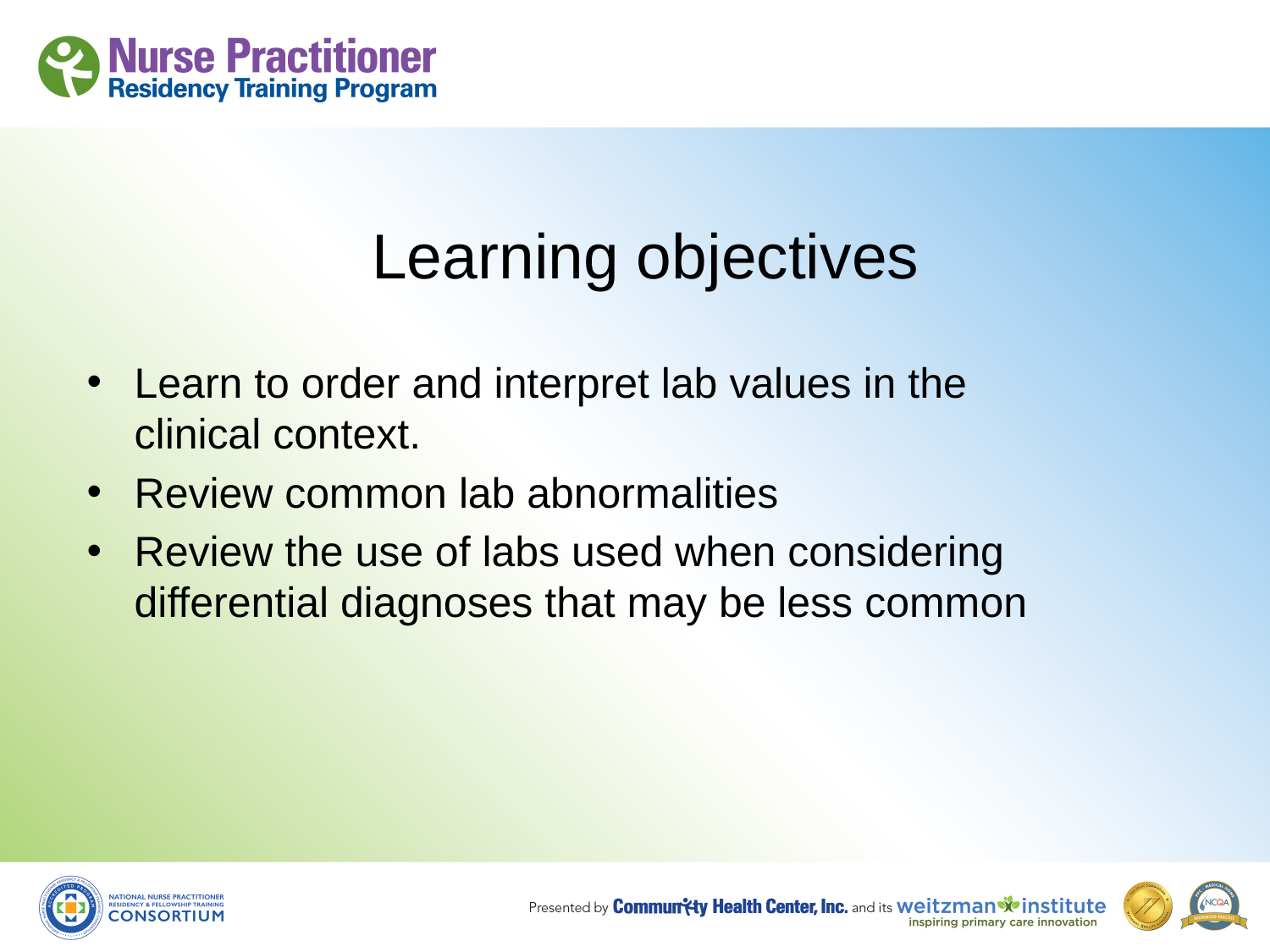

# Learning objectives
Learn to order and interpret lab values in the clinical context.
Review common lab abnormalities
Review the use of labs used when considering differential diagnoses that may be less common